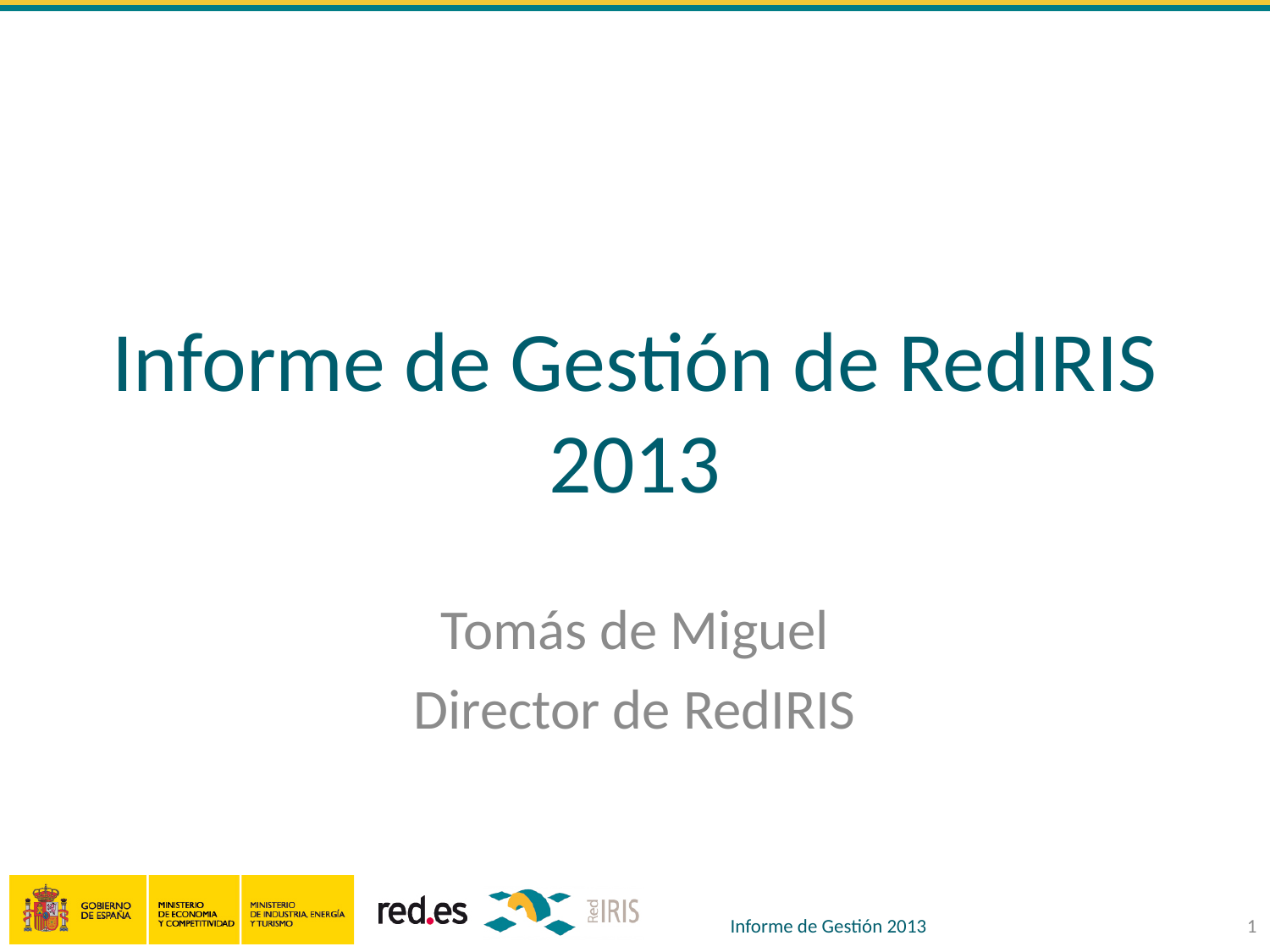

# Informe de Gestión de RedIRIS 2013
Tomás de Miguel
Director de RedIRIS
Informe de Gestión 2013
1